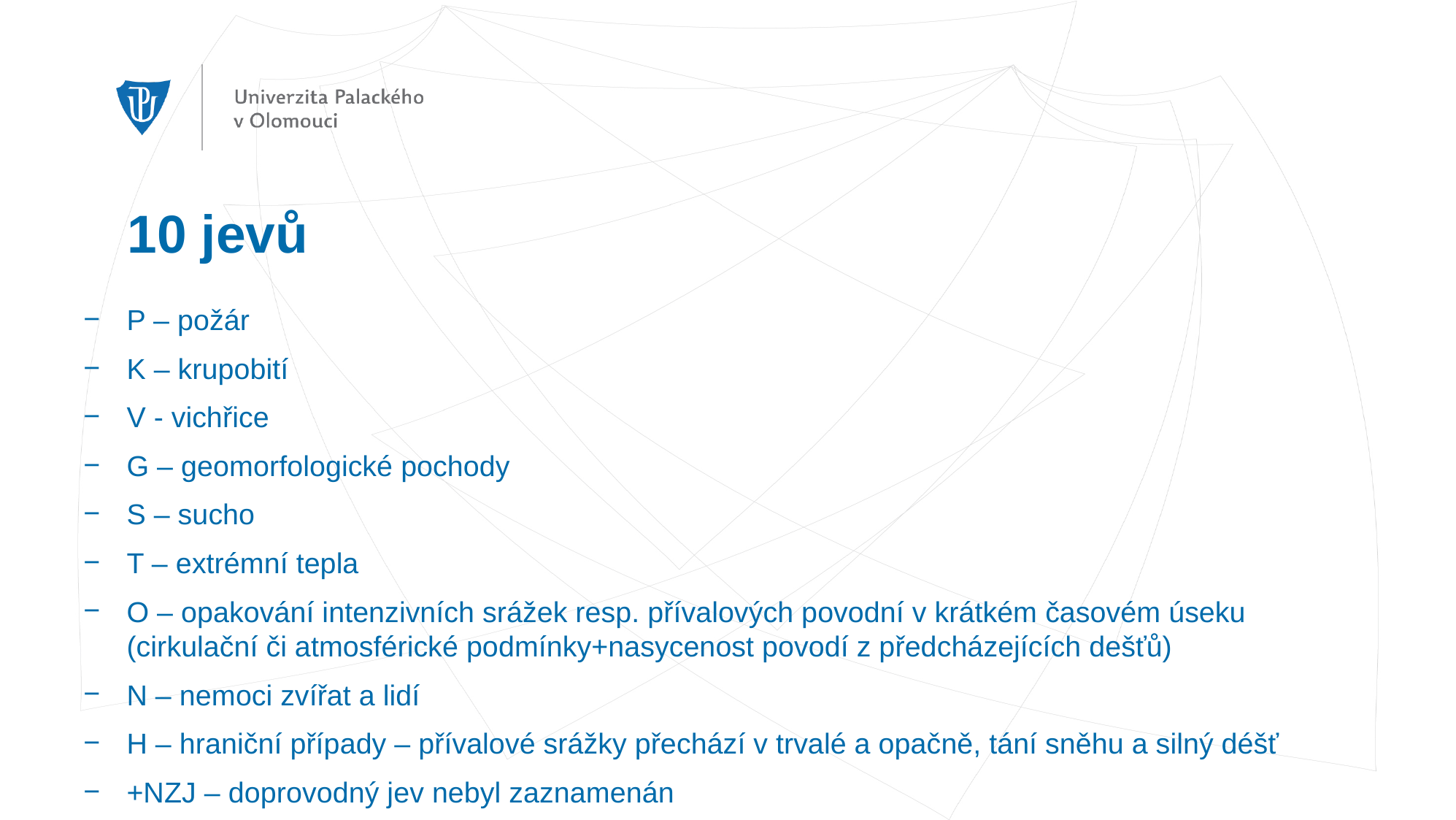

10 jevů
P – požár
K – krupobití
V - vichřice
G – geomorfologické pochody
S – sucho
T – extrémní tepla
O – opakování intenzivních srážek resp. přívalových povodní v krátkém časovém úseku (cirkulační či atmosférické podmínky+nasycenost povodí z předcházejících dešťů)
N – nemoci zvířat a lidí
H – hraniční případy – přívalové srážky přechází v trvalé a opačně, tání sněhu a silný déšť
+NZJ – doprovodný jev nebyl zaznamenán